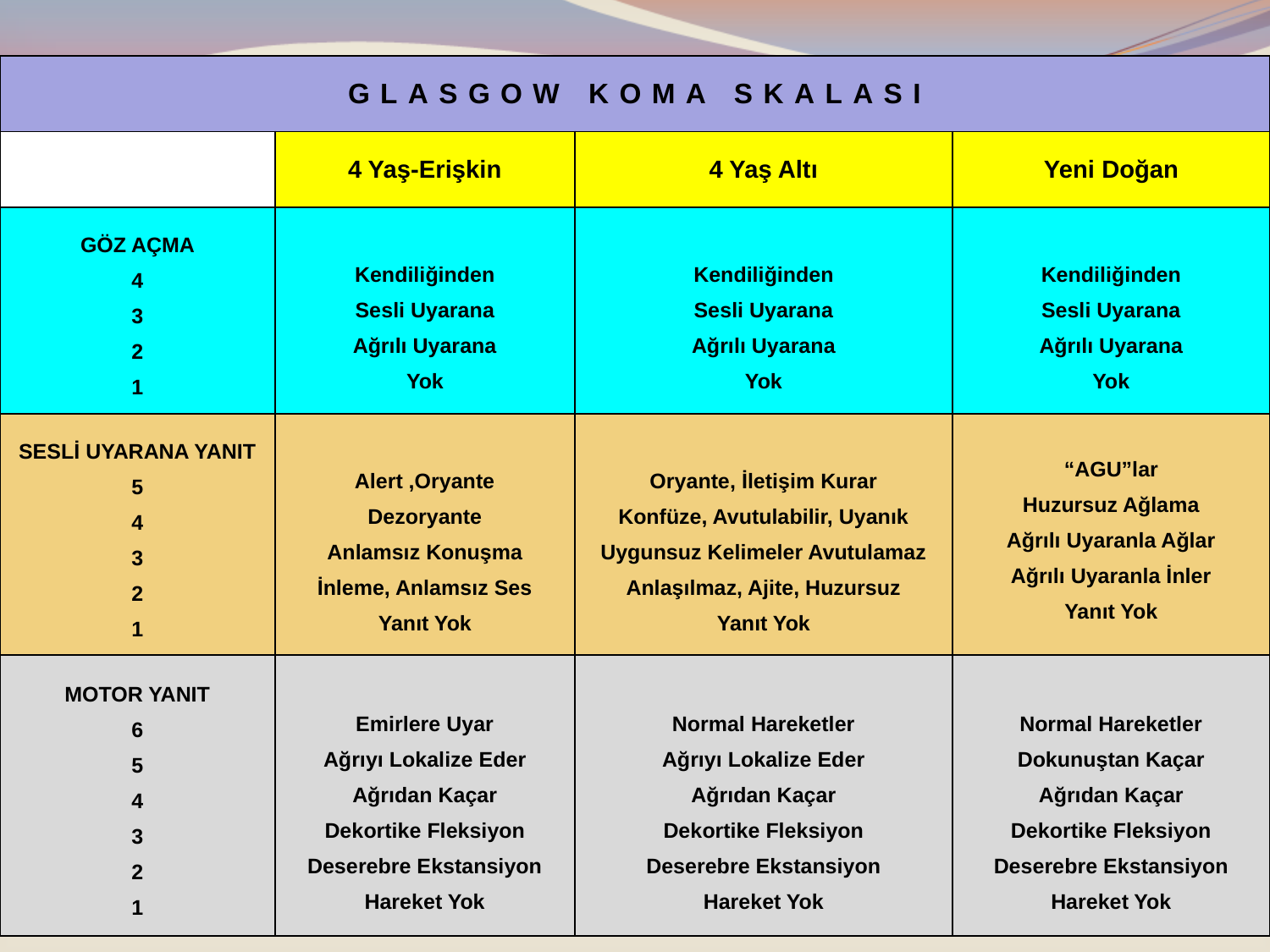

| GLASGOW KOMA SKALASI |  |  |  |
| --- | --- | --- | --- |
|  | 4 Yaş-Erişkin | 4 Yaş Altı | Yeni Doğan |
| GÖZ AÇMA 4 3 2 1 | Kendiliğinden Sesli Uyarana Ağrılı Uyarana Yok | Kendiliğinden Sesli Uyarana Ağrılı Uyarana Yok | Kendiliğinden Sesli Uyarana Ağrılı Uyarana Yok |
| SESLİ UYARANA YANIT 5 4 3 2 1 | Alert ,Oryante Dezoryante Anlamsız Konuşma İnleme, Anlamsız Ses Yanıt Yok | Oryante, İletişim Kurar Konfüze, Avutulabilir, Uyanık Uygunsuz Kelimeler Avutulamaz Anlaşılmaz, Ajite, Huzursuz Yanıt Yok | “AGU”lar Huzursuz Ağlama Ağrılı Uyaranla Ağlar Ağrılı Uyaranla İnler Yanıt Yok |
| MOTOR YANIT 6 5 4 3 2 1 | Emirlere Uyar Ağrıyı Lokalize Eder Ağrıdan Kaçar Dekortike Fleksiyon Deserebre Ekstansiyon Hareket Yok | Normal Hareketler Ağrıyı Lokalize Eder Ağrıdan Kaçar Dekortike Fleksiyon Deserebre Ekstansiyon Hareket Yok | Normal Hareketler Dokunuştan Kaçar Ağrıdan Kaçar Dekortike Fleksiyon Deserebre Ekstansiyon Hareket Yok |